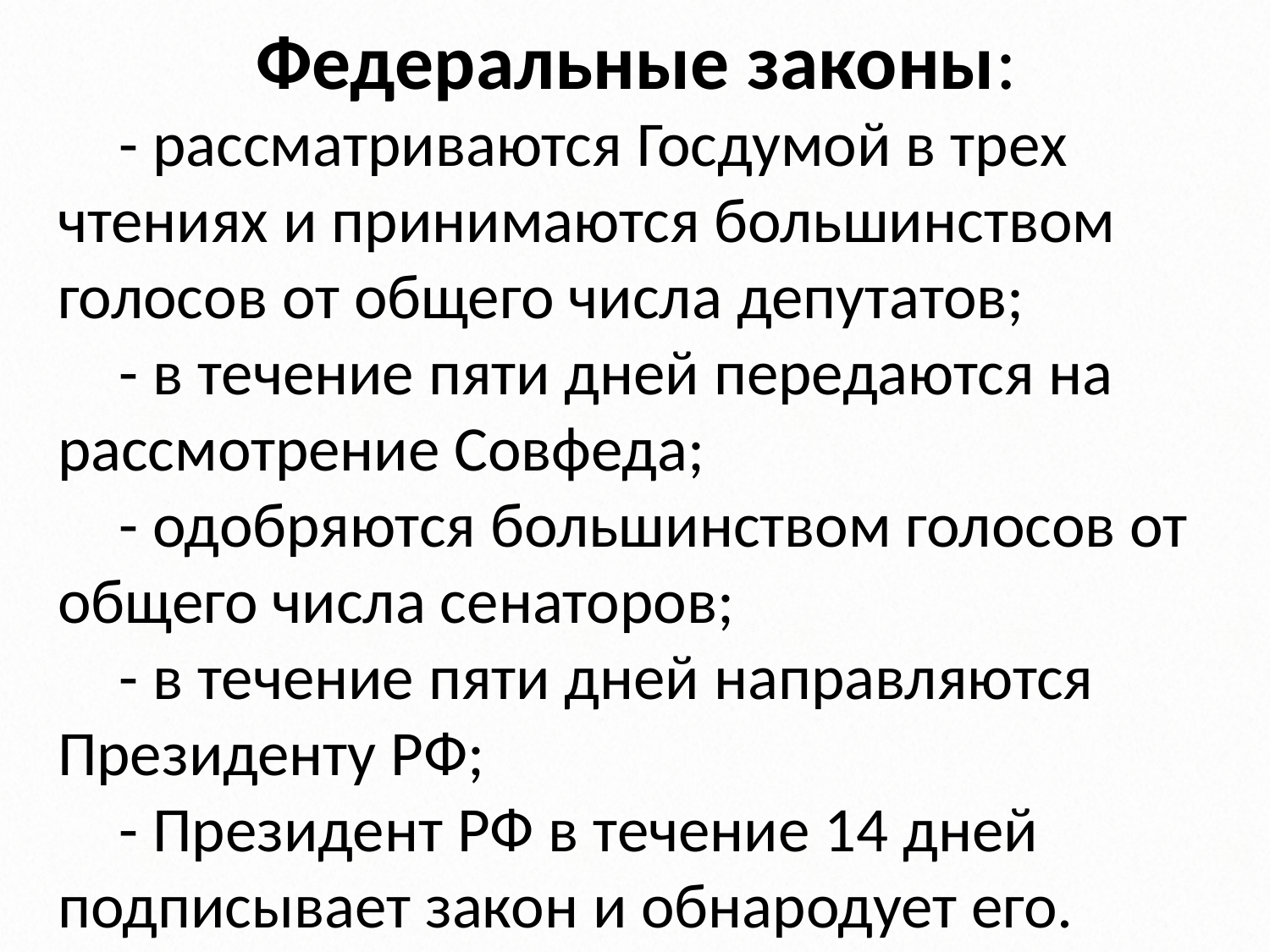

# Федеральные законы:
- рассматриваются Госдумой в трех чтениях и принимаются большинством голосов от общего числа депутатов;
- в течение пяти дней передаются на рассмотрение Совфеда;
- одобряются большинством голосов от общего числа сенаторов;
- в течение пяти дней направляются Президенту РФ;
- Президент РФ в течение 14 дней подписывает закон и обнародует его.